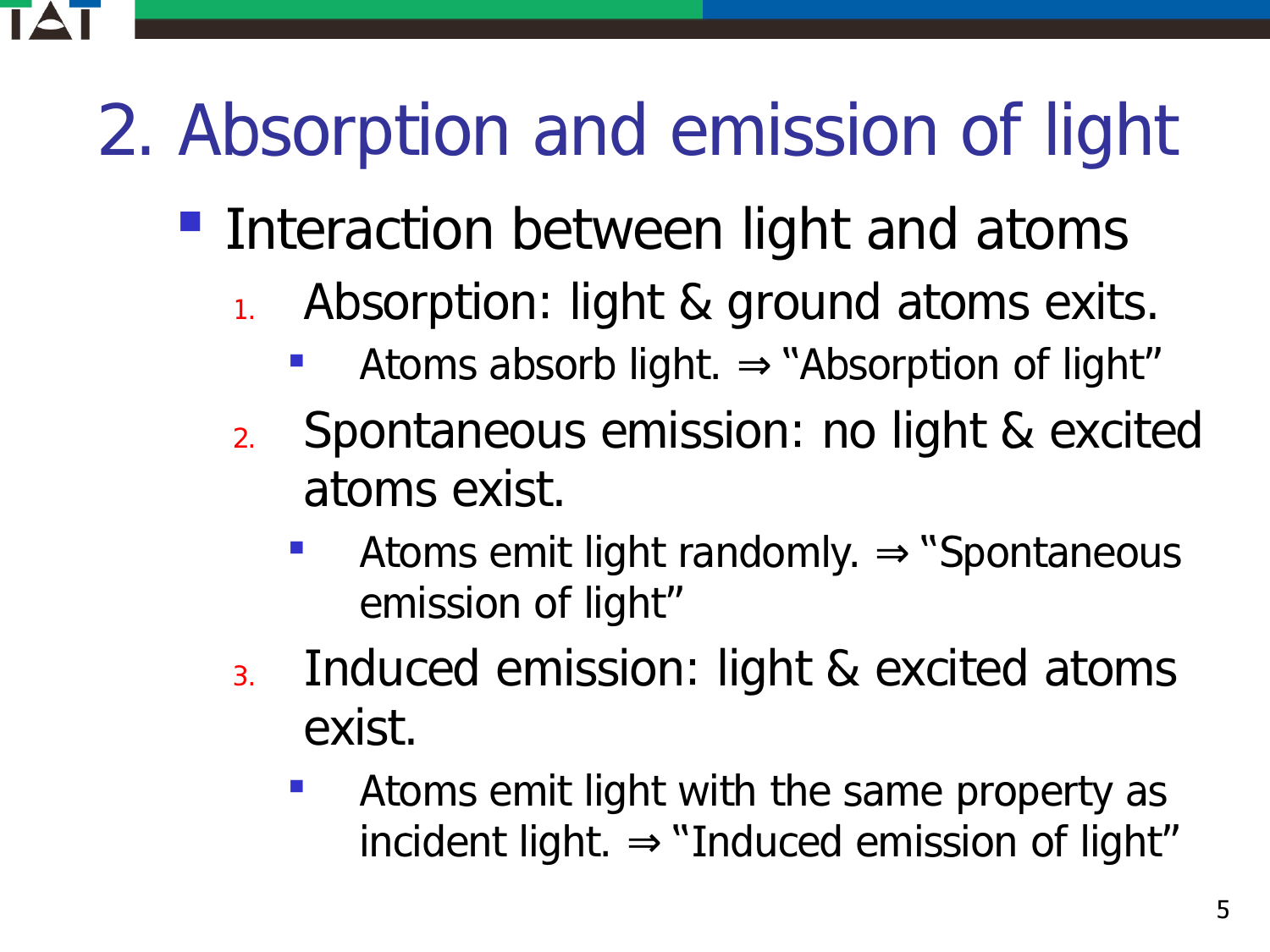

# 2. Absorption and emission of light
Interaction between light and atoms
Absorption: light & ground atoms exits.
Atoms absorb light. ⇒ “Absorption of light”
Spontaneous emission: no light & excited atoms exist.
Atoms emit light randomly. ⇒ “Spontaneous emission of light”
Induced emission: light & excited atoms exist.
Atoms emit light with the same property as incident light. ⇒ “Induced emission of light”
5